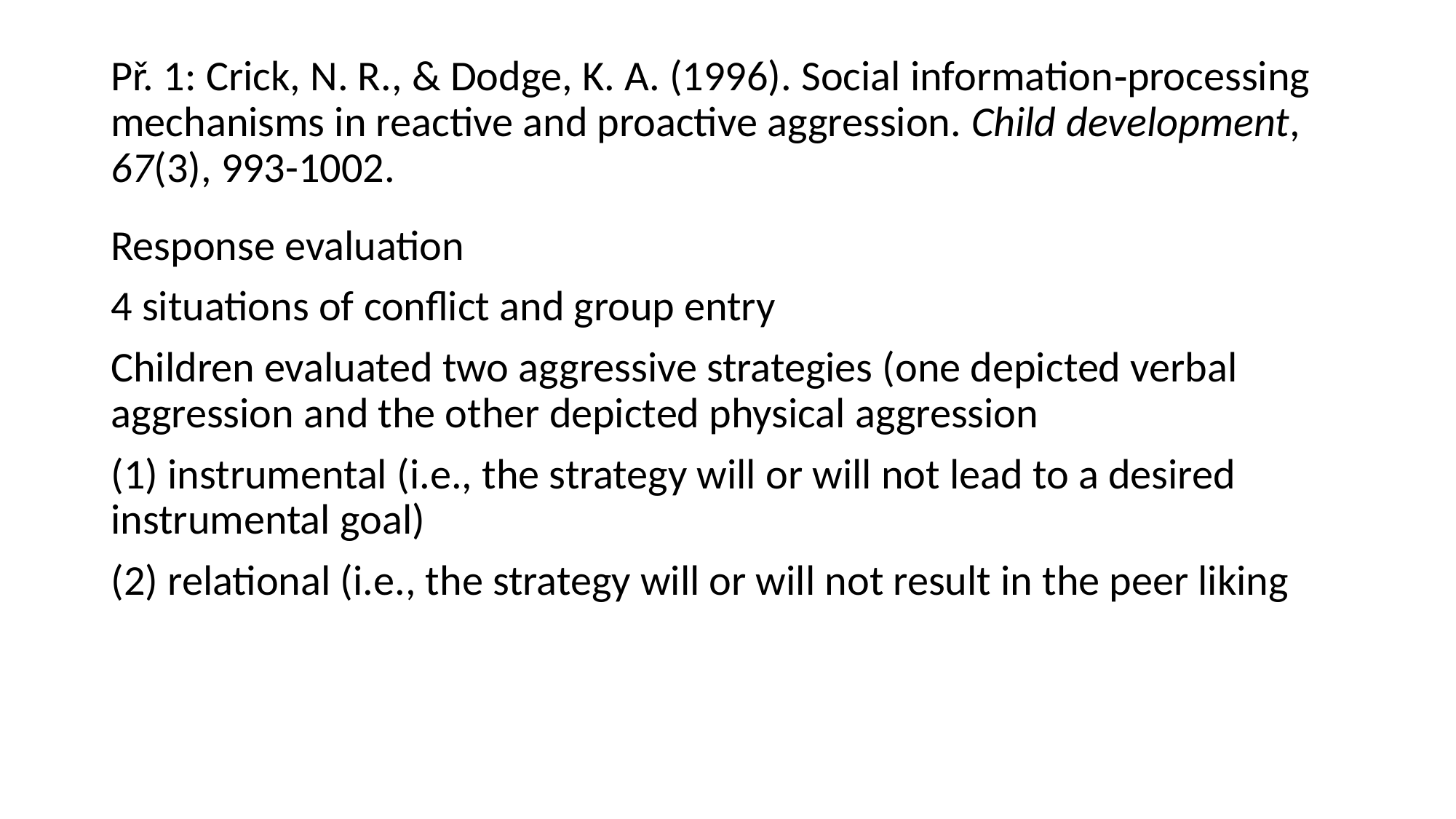

# Př. 1: Crick, N. R., & Dodge, K. A. (1996). Social information‐processing mechanisms in reactive and proactive aggression. Child development, 67(3), 993-1002.
Response evaluation
4 situations of conflict and group entry
Children evaluated two aggressive strategies (one depicted verbal aggression and the other depicted physical aggression
(1) instrumental (i.e., the strategy will or will not lead to a desired instrumental goal)
(2) relational (i.e., the strategy will or will not result in the peer liking